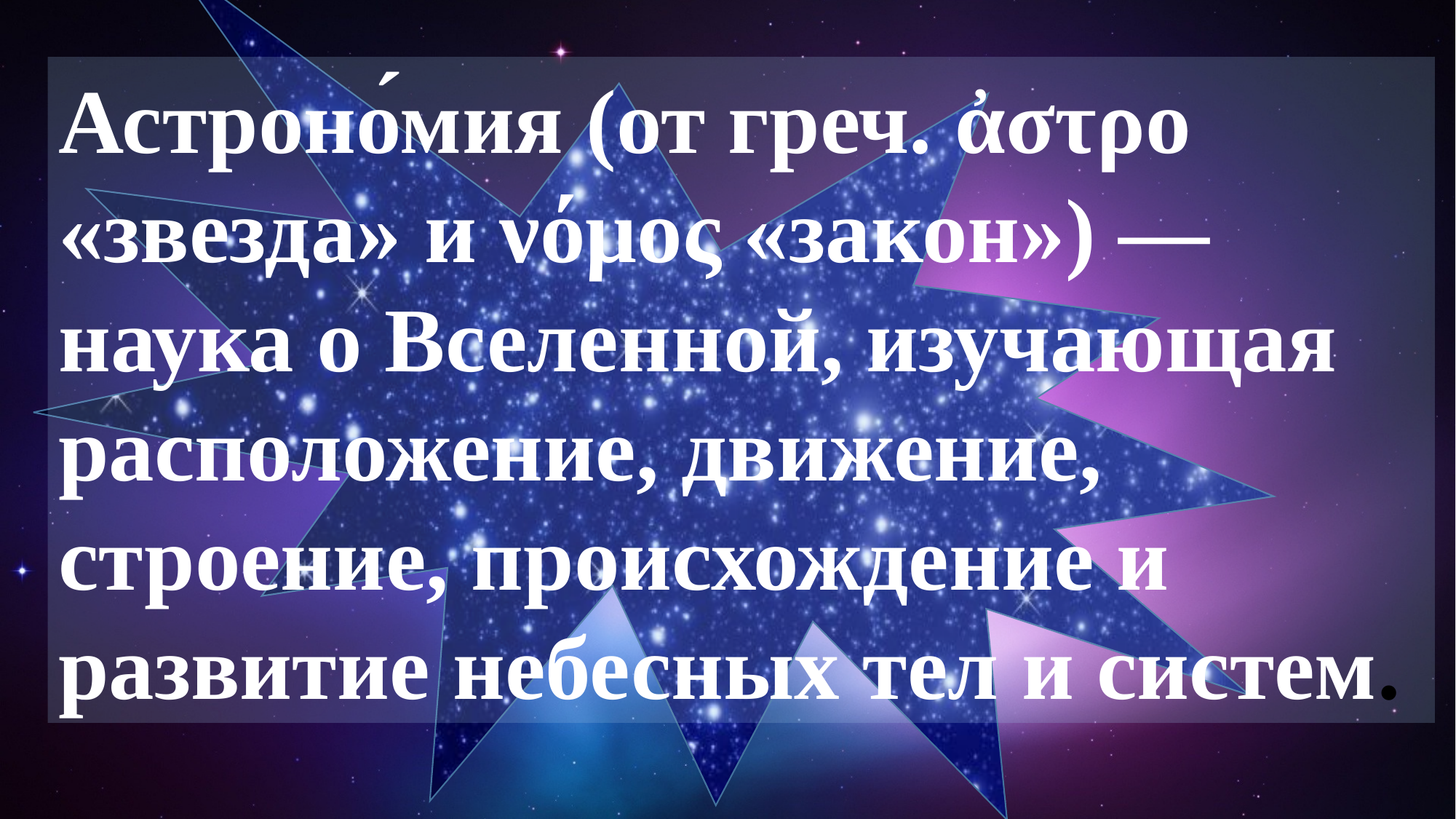

Астроно́мия (от греч. ἀστρο «звезда» и νόμος «закон») — наука о Вселенной, изучающая расположение, движение, строение, происхождение и развитие небесных тел и систем.